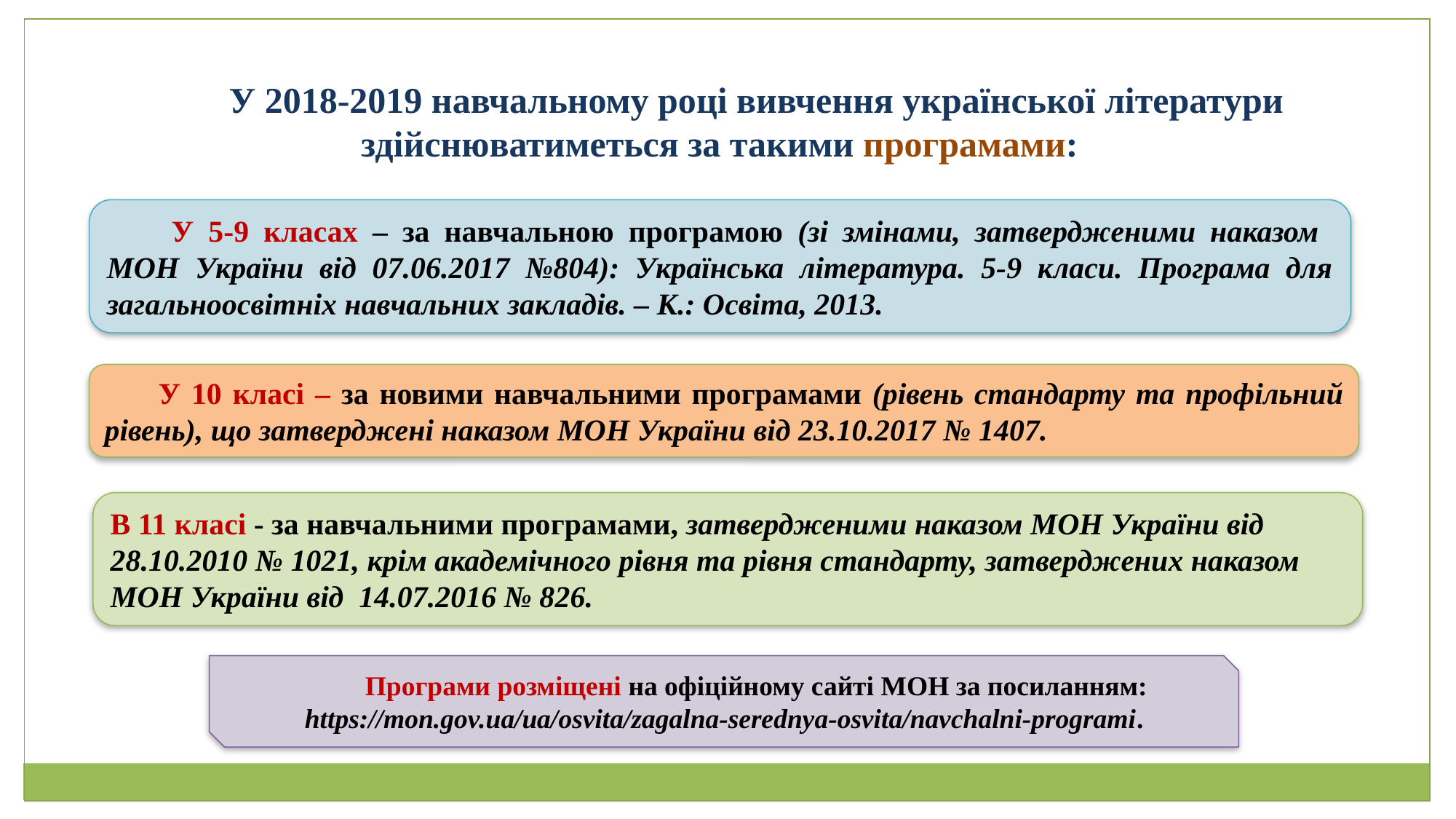

У 2018-2019 навчальному році вивчення української літератури здійснюватиметься за такими програмами:
У 5-9 класах – за навчальною програмою (зі змінами, затвердженими наказом  МОН України від 07.06.2017 №804): Українська література. 5-9 класи. Програма для загальноосвітніх навчальних закладів. – К.: Освіта, 2013.
У 10 класі – за новими навчальними програмами (рівень стандарту та профільний рівень), що затверджені наказом МОН України від 23.10.2017 № 1407.
В 11 класі - за навчальними програмами, затвердженими наказом МОН України від 28.10.2010 № 1021, крім академічного рівня та рівня стандарту, затверджених наказом МОН України від  14.07.2016 № 826.
Програми розміщені на офіційному сайті МОН за посиланням: https://mon.gov.ua/ua/osvita/zagalna-serednya-osvita/navchalni-programi.